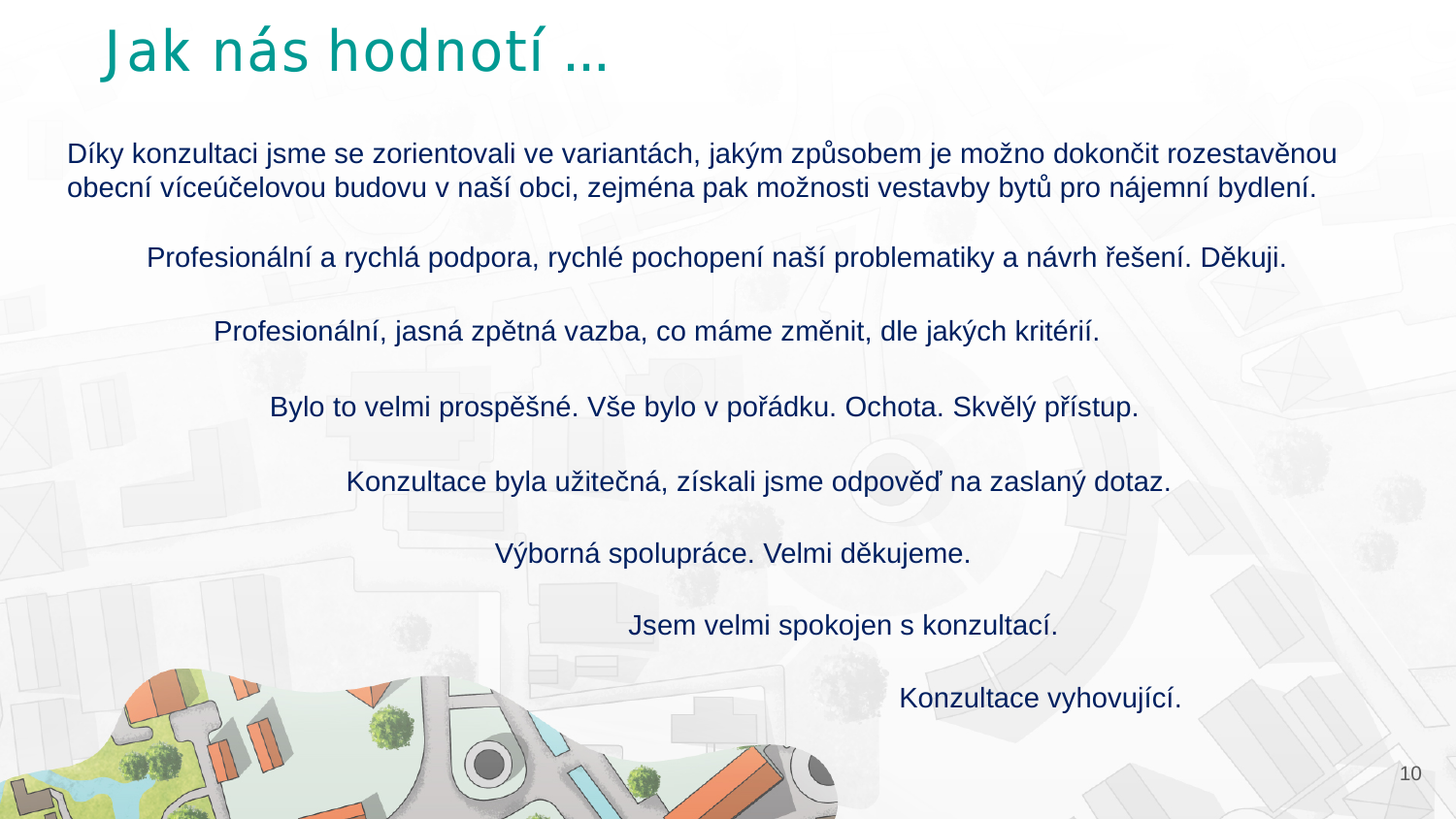

# Jak nás hodnotí …
Díky konzultaci jsme se zorientovali ve variantách, jakým způsobem je možno dokončit rozestavěnou obecní víceúčelovou budovu v naší obci, zejména pak možnosti vestavby bytů pro nájemní bydlení.
Profesionální a rychlá podpora, rychlé pochopení naší problematiky a návrh řešení. Děkuji.
Profesionální, jasná zpětná vazba, co máme změnit, dle jakých kritérií.
Bylo to velmi prospěšné. Vše bylo v pořádku. Ochota. Skvělý přístup.
Konzultace byla užitečná, získali jsme odpověď na zaslaný dotaz.
Výborná spolupráce. Velmi děkujeme.
Jsem velmi spokojen s konzultací.
Konzultace vyhovující.
10